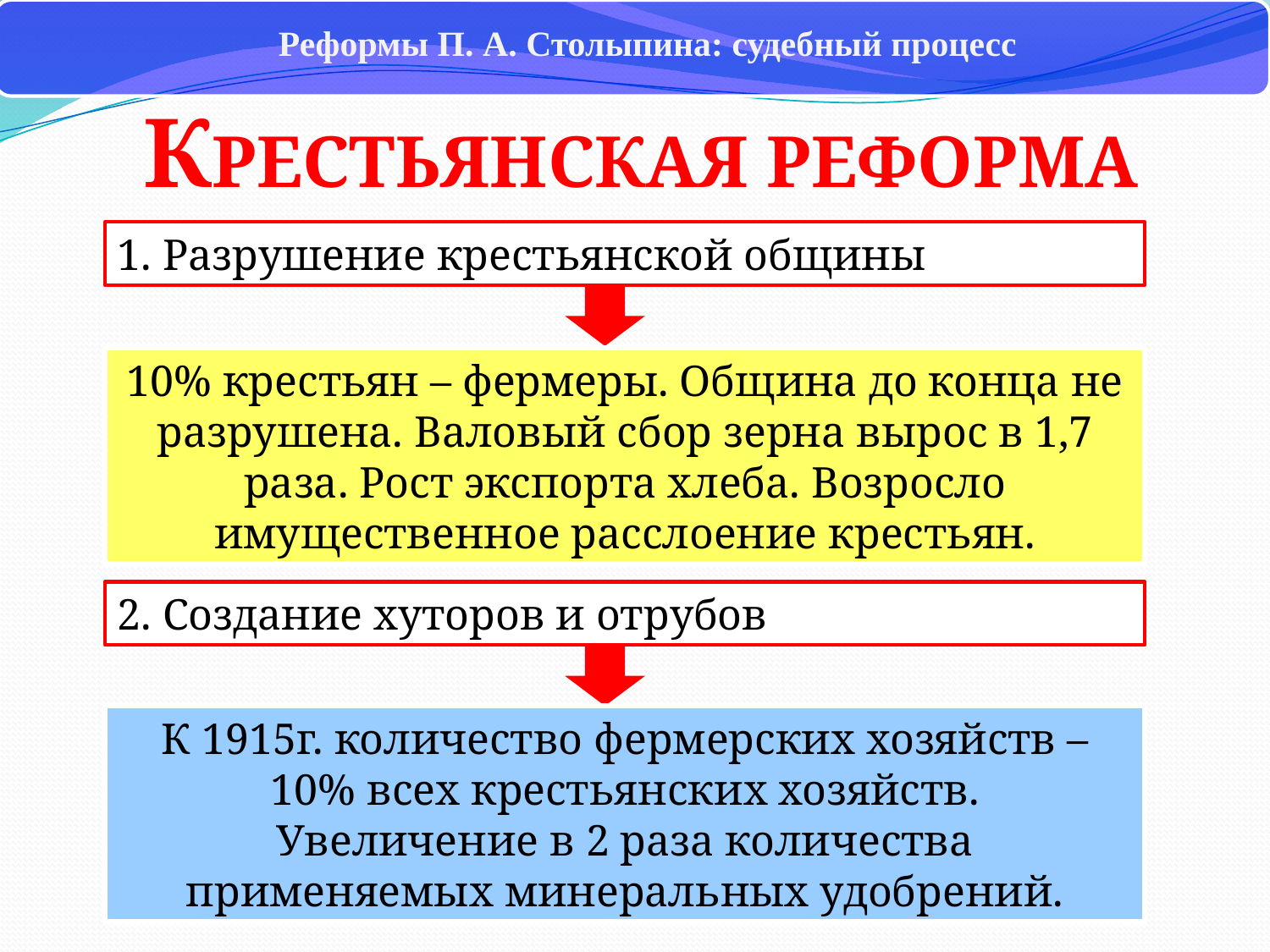

Реформы П. А. Столыпина: судебный процесс
Крестьянская реформа
1. Разрушение крестьянской общины

10% крестьян – фермеры. Община до конца не разрушена. Валовый сбор зерна вырос в 1,7 раза. Рост экспорта хлеба. Возросло имущественное расслоение крестьян.
2. Создание хуторов и отрубов

К 1915г. количество фермерских хозяйств – 10% всех крестьянских хозяйств.
Увеличение в 2 раза количества применяемых минеральных удобрений.